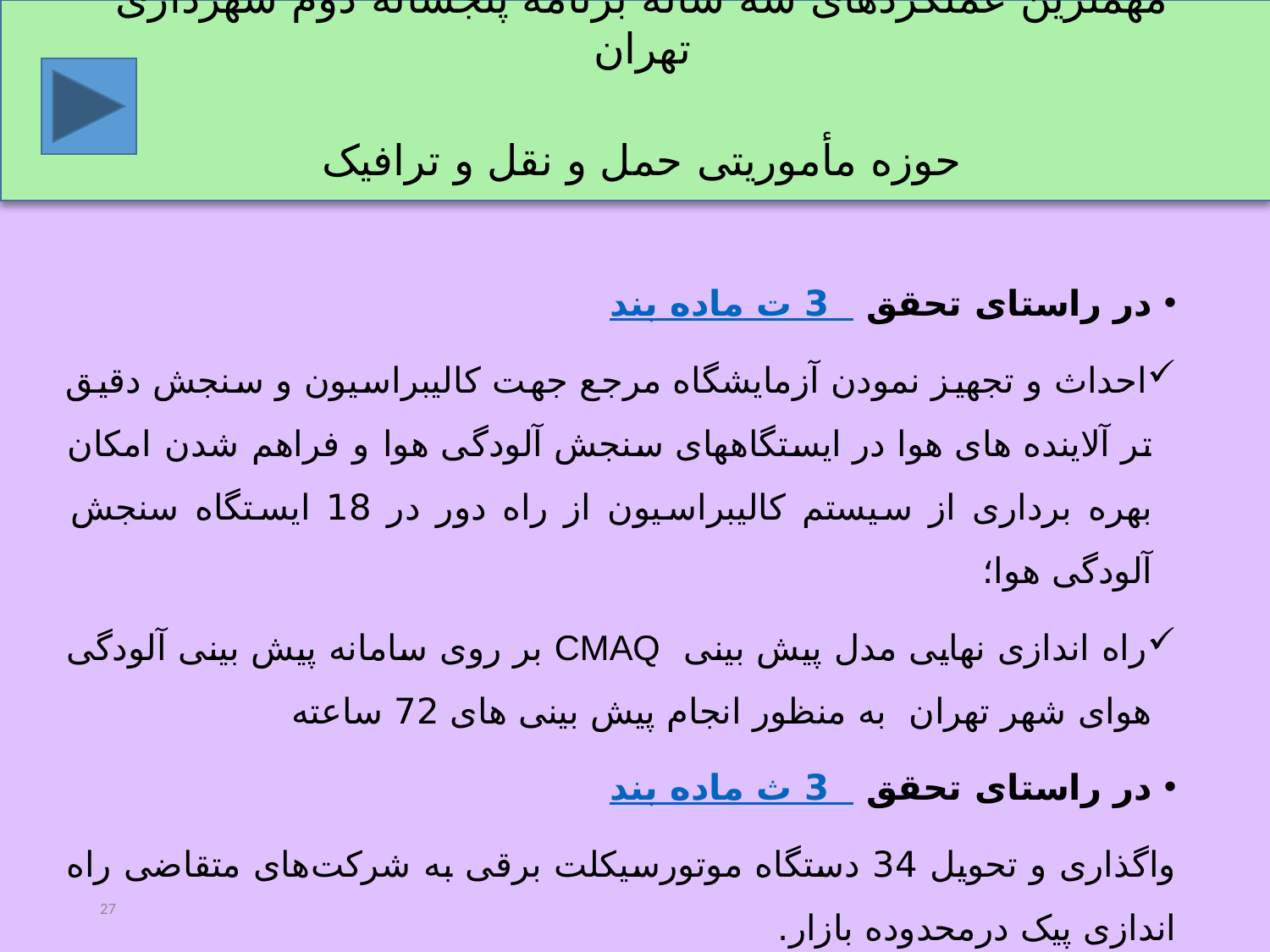

مهمترین عملکردهای سه ساله برنامه پنجساله دوم شهرداری تهران
حوزه مأموریتی حمل و نقل و ترافیک

در راستای تحقق بند ت ماده 3
احداث و تجهیز نمودن آزمایشگاه مرجع جهت کالیبراسیون و سنجش دقیق تر آلاینده های هوا در ایستگاه‏های سنجش آلودگی هوا و فراهم شدن امکان بهره برداری از سیستم کالیبراسیون از راه دور در 18 ایستگاه سنجش آلودگی هوا؛
راه اندازی نهایی مدل پیش بینی  CMAQ بر روی سامانه پیش بینی آلودگی هوای شهر تهران  به منظور انجام پیش بینی های 72 ساعته
در راستای تحقق بند ث ماده 3
	واگذاری و تحویل 34 دستگاه موتورسیکلت برقی به شرکت‌های متقاضی راه اندازی پیک درمحدوده بازار.

27